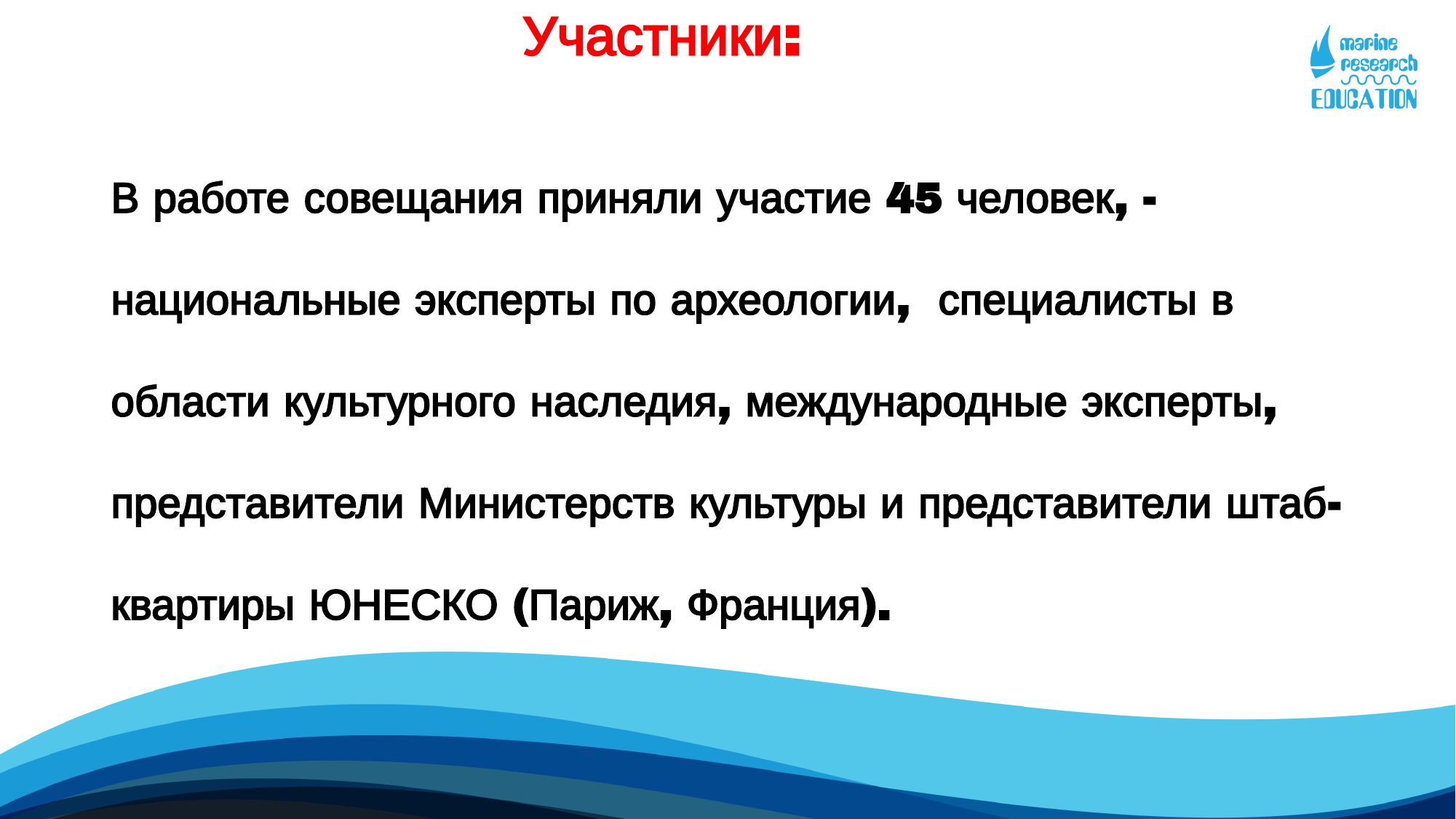

# Участники:
В работе совещания приняли участие 45 человек, - национальные эксперты по археологии,  специалисты в области культурного наследия, международные эксперты, представители Министерств культуры и представители штаб-квартиры ЮНЕСКО (Париж, Франция).